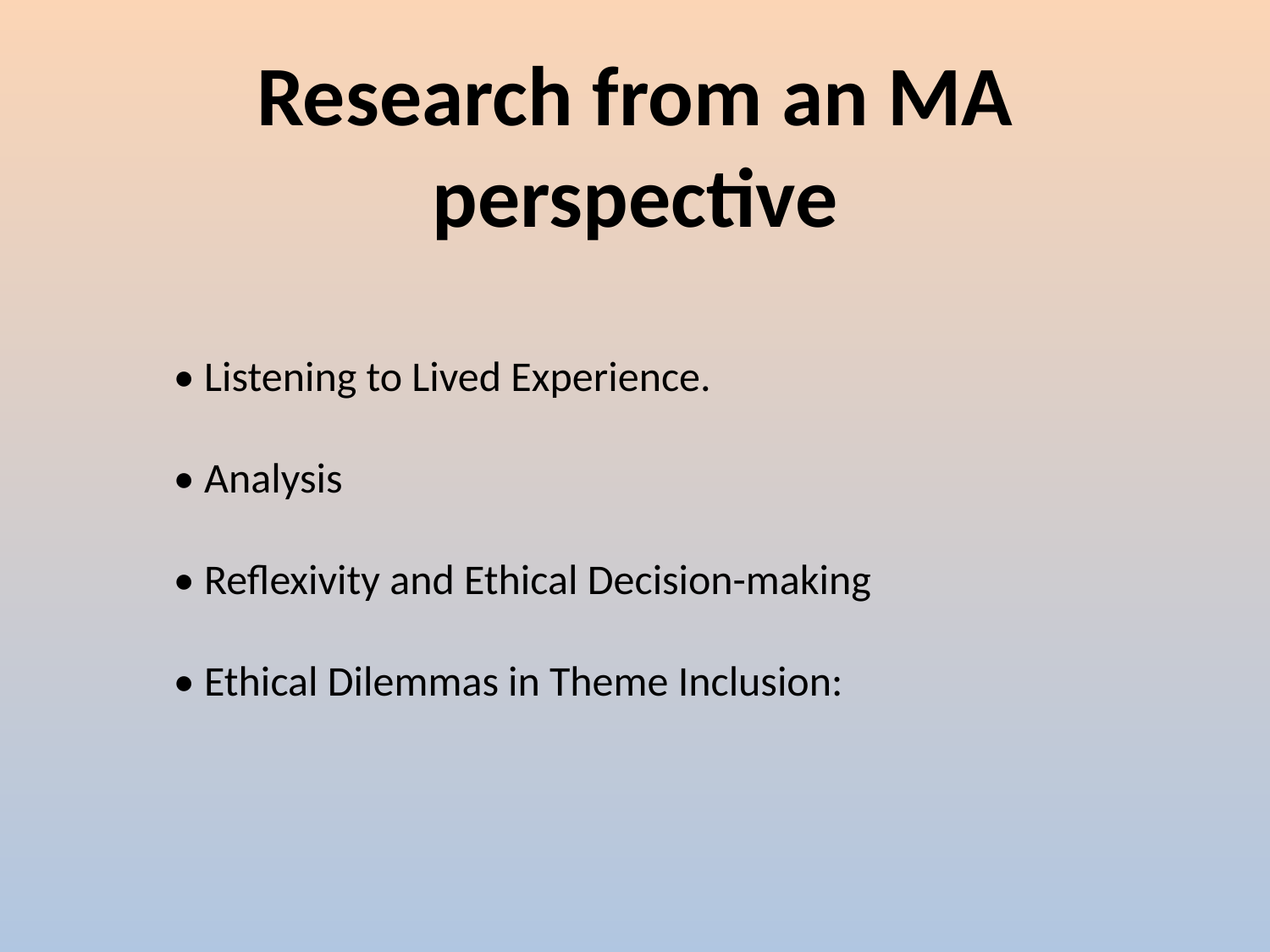

# Research from an MA perspective
• Listening to Lived Experience.

• Analysis

• Reflexivity and Ethical Decision-making

• Ethical Dilemmas in Theme Inclusion: